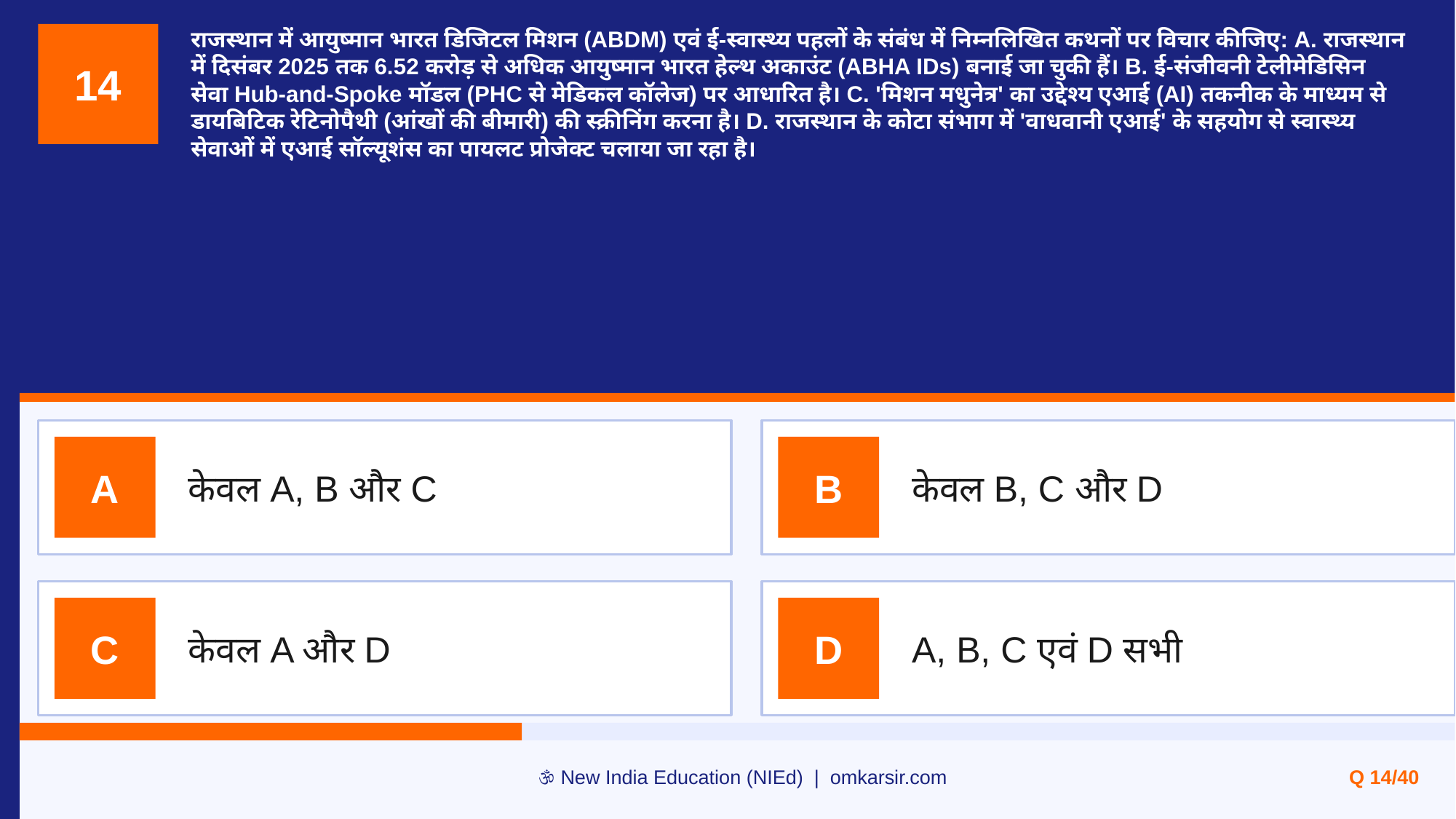

राजस्थान में आयुष्मान भारत डिजिटल मिशन (ABDM) एवं ई-स्वास्थ्य पहलों के संबंध में निम्नलिखित कथनों पर विचार कीजिए: A. राजस्थान में दिसंबर 2025 तक 6.52 करोड़ से अधिक आयुष्मान भारत हेल्थ अकाउंट (ABHA IDs) बनाई जा चुकी हैं। B. ई-संजीवनी टेलीमेडिसिन सेवा Hub-and-Spoke मॉडल (PHC से मेडिकल कॉलेज) पर आधारित है। C. 'मिशन मधुनेत्र' का उद्देश्य एआई (AI) तकनीक के माध्यम से डायबिटिक रेटिनोपैथी (आंखों की बीमारी) की स्क्रीनिंग करना है। D. राजस्थान के कोटा संभाग में 'वाधवानी एआई' के सहयोग से स्वास्थ्य सेवाओं में एआई सॉल्यूशंस का पायलट प्रोजेक्ट चलाया जा रहा है।
14

केवल A, B और C
केवल B, C और D
A
B

केवल A और D
A, B, C एवं D सभी
C
D

🕉️ New India Education (NIEd)  |  omkarsir.com
Q 14/40